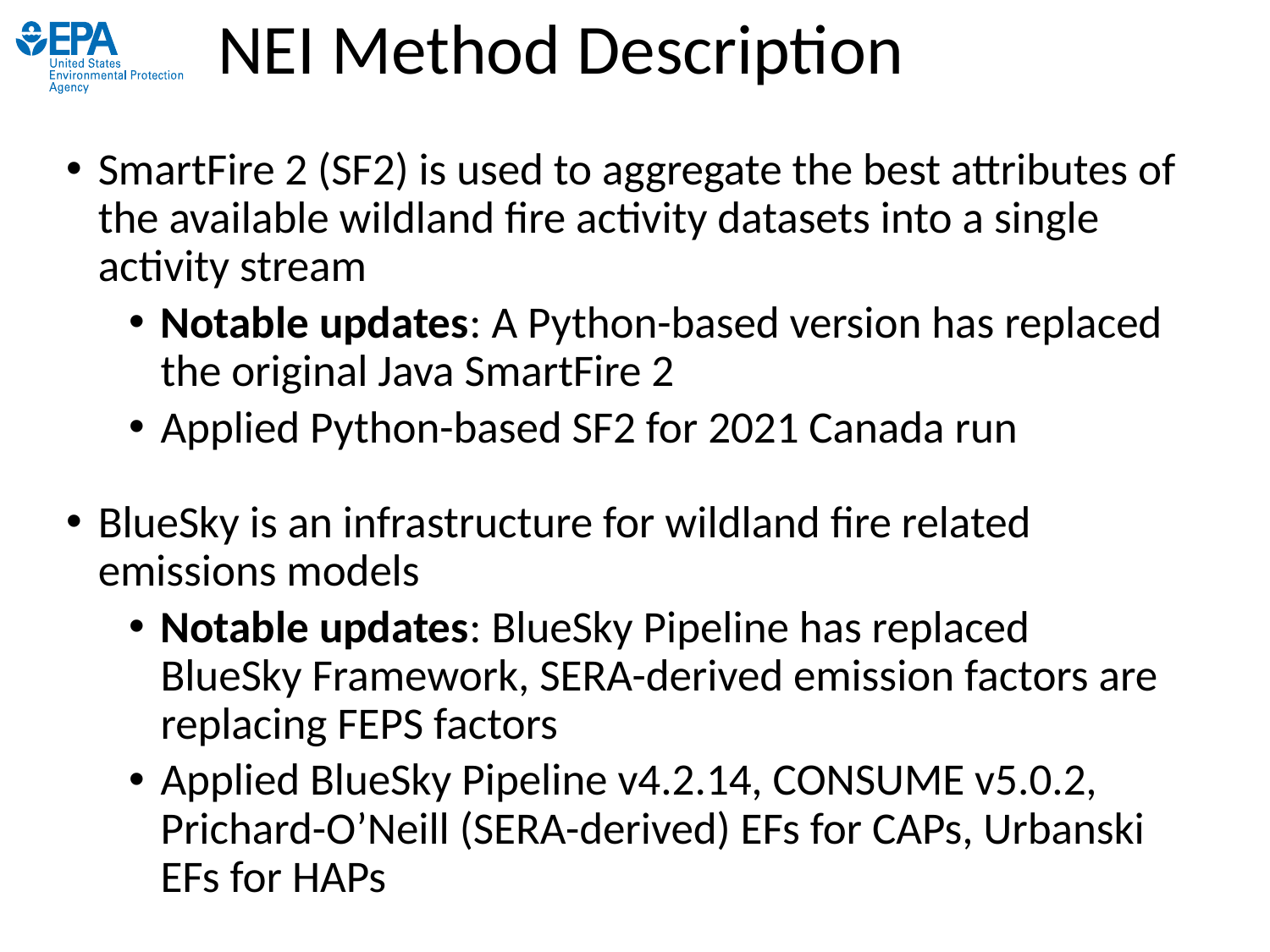

NEI Method Description
SmartFire 2 (SF2) is used to aggregate the best attributes of the available wildland fire activity datasets into a single activity stream
Notable updates: A Python-based version has replaced the original Java SmartFire 2
Applied Python-based SF2 for 2021 Canada run

BlueSky is an infrastructure for wildland fire related emissions models
Notable updates: BlueSky Pipeline has replaced BlueSky Framework, SERA-derived emission factors are replacing FEPS factors
Applied BlueSky Pipeline v4.2.14, CONSUME v5.0.2, Prichard-O’Neill (SERA-derived) EFs for CAPs, Urbanski EFs for HAPs